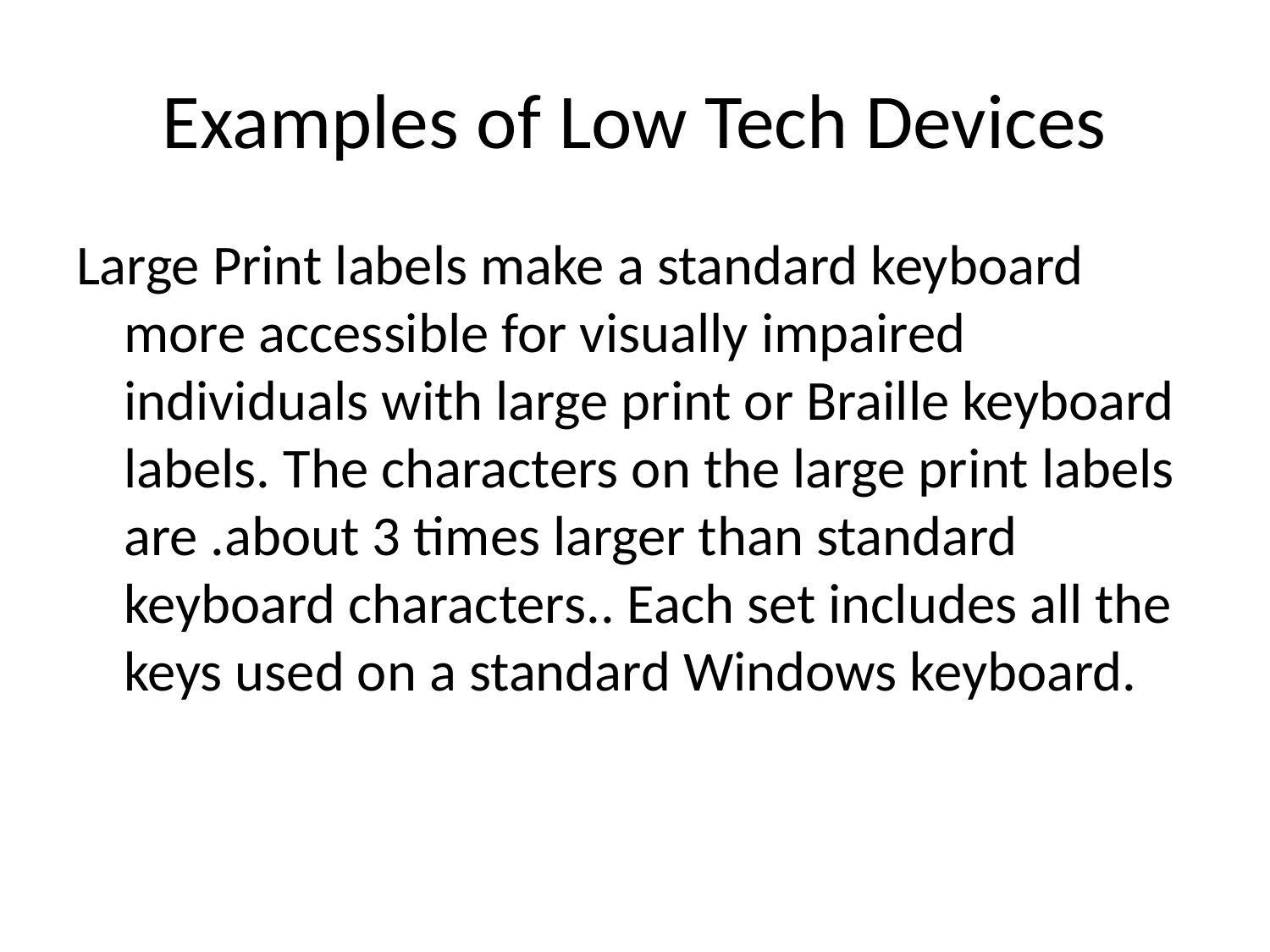

# Examples of Low Tech Devices
Large Print labels make a standard keyboard more accessible for visually impaired individuals with large print or Braille keyboard  labels. The characters on the large print labels are .about 3 times larger than standard keyboard characters.. Each set includes all the keys used on a standard Windows keyboard.